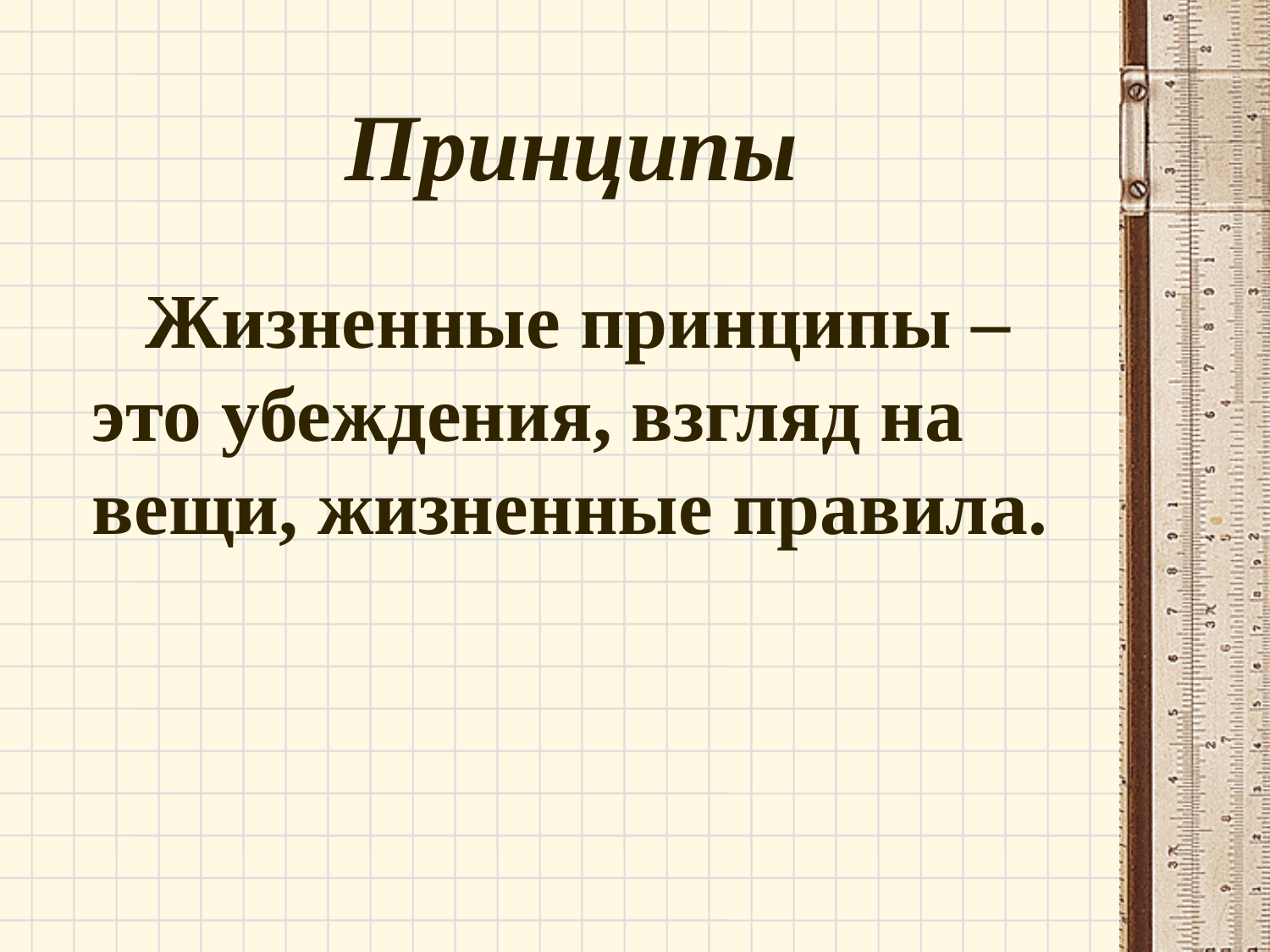

# Принципы
Жизненные принципы – это убеждения, взгляд на вещи, жизненные правила.